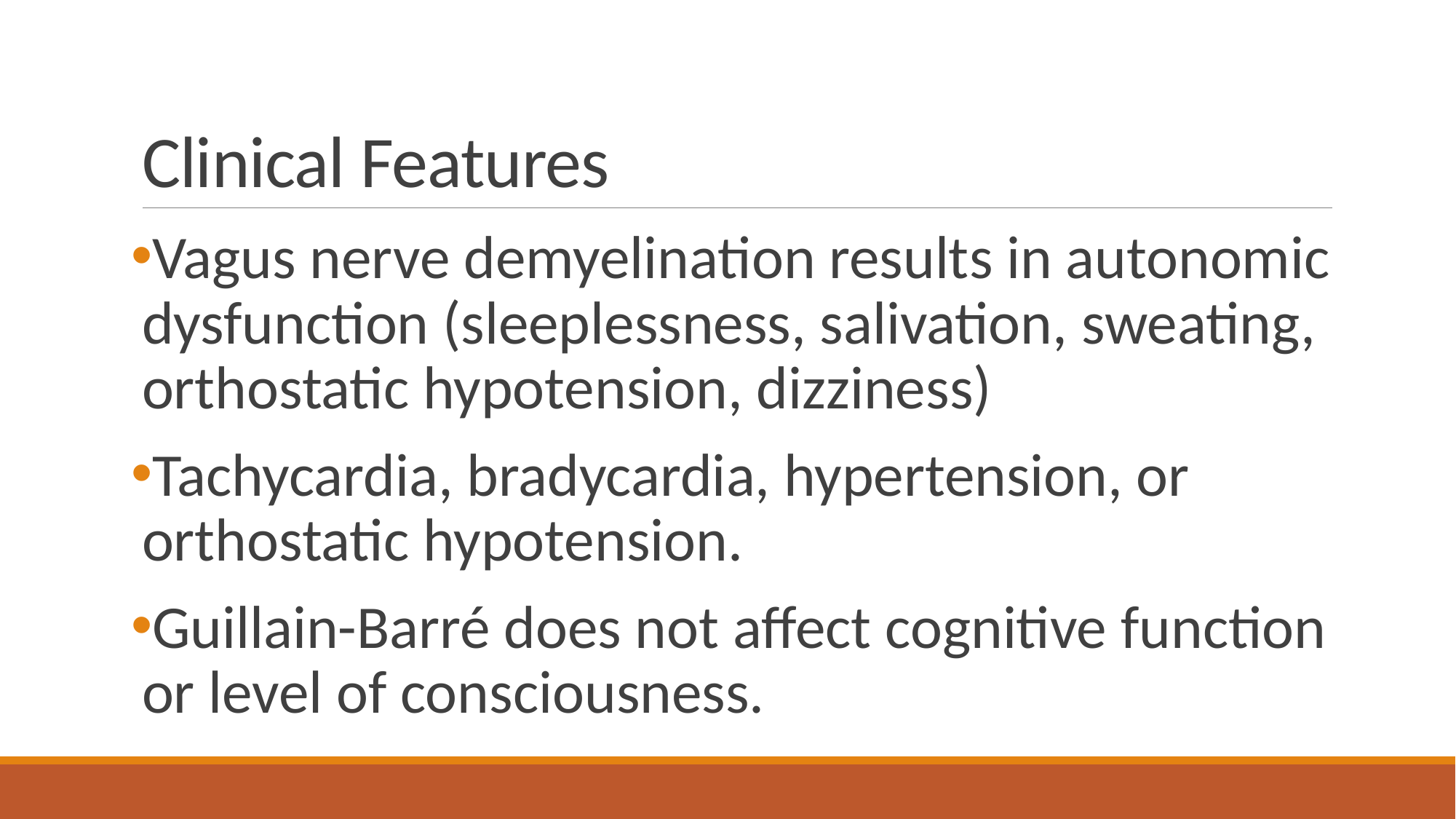

# Clinical Features
Vagus nerve demyelination results in autonomic dysfunction (sleeplessness, salivation, sweating, orthostatic hypotension, dizziness)
Tachycardia, bradycardia, hypertension, or orthostatic hypotension.
Guillain-Barré does not affect cognitive function or level of consciousness.